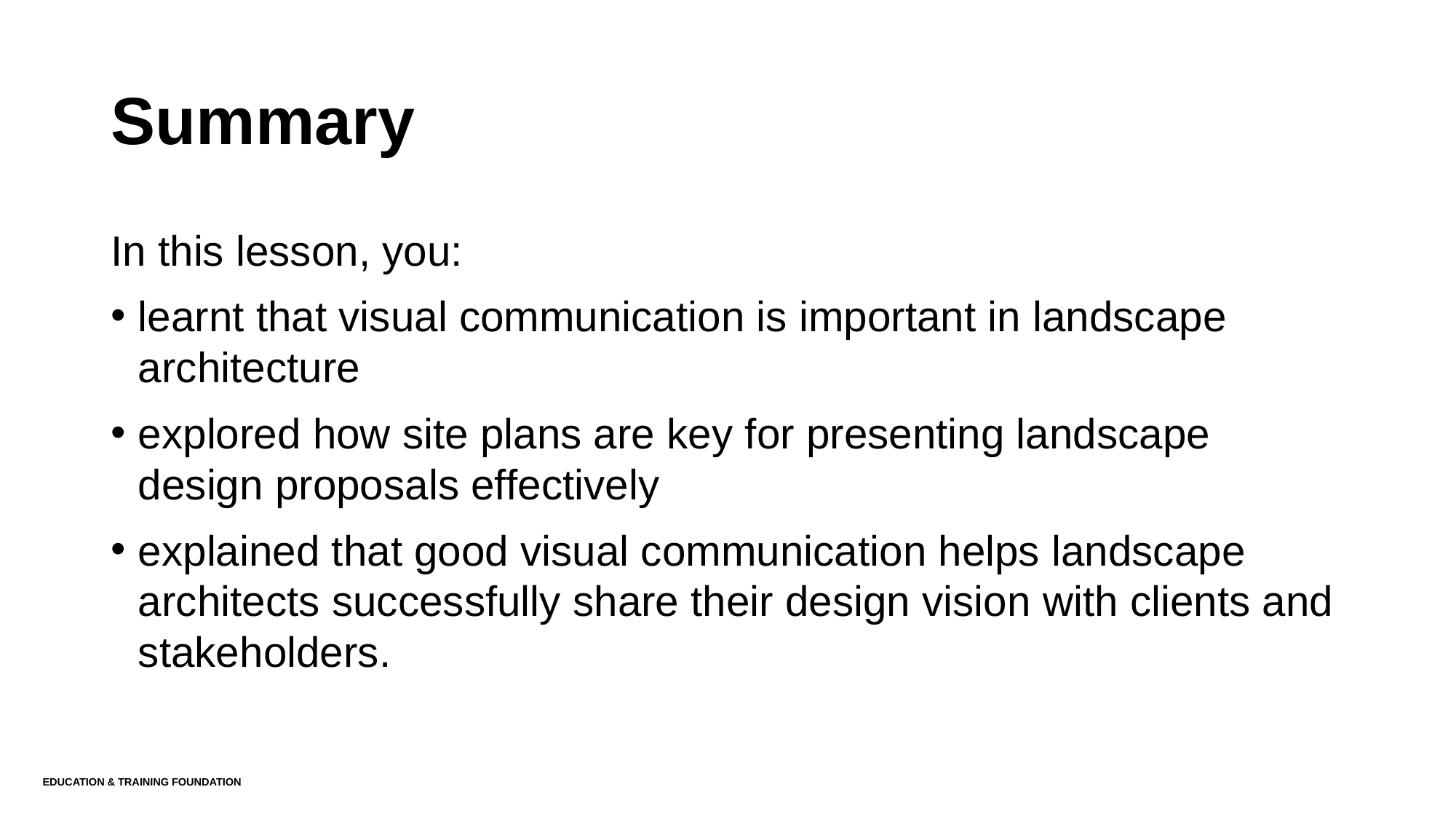

# Summary
In this lesson, you:
learnt that visual communication is important in landscape architecture
explored how site plans are key for presenting landscape design proposals effectively
explained that good visual communication helps landscape architects successfully share their design vision with clients and stakeholders.
Education & Training Foundation